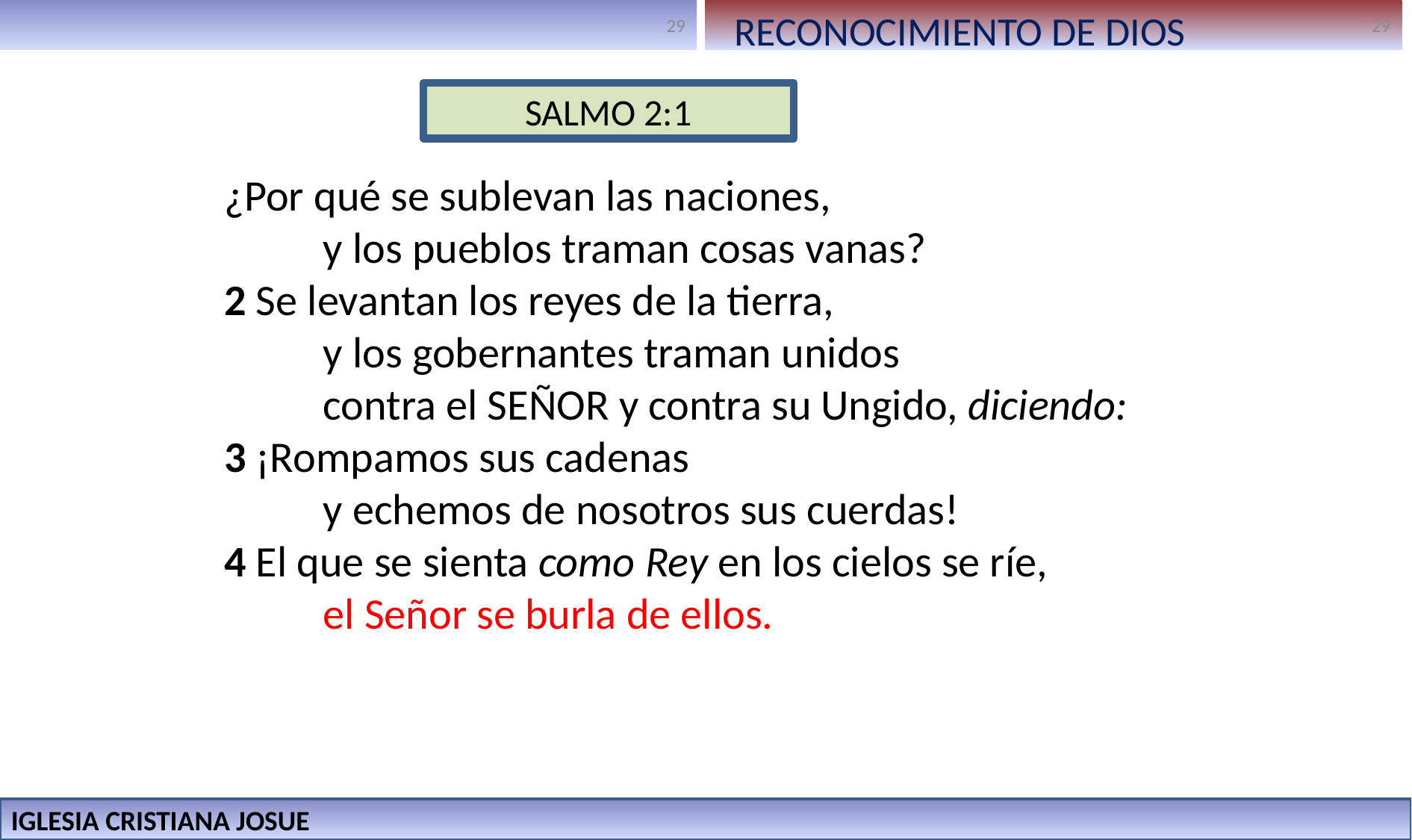

RECONOCIMIENTO DE DIOS
SALMO 2:1
¿Por qué se sublevan las naciones,
          y los pueblos traman cosas vanas?
2 Se levantan los reyes de la tierra,
          y los gobernantes traman unidos
          contra el SEÑOR y contra su Ungido, diciendo:
3 ¡Rompamos sus cadenas
          y echemos de nosotros sus cuerdas!
4 El que se sienta como Rey en los cielos se ríe,
          el Señor se burla de ellos.
IGLESIA CRISTIANA JOSUE